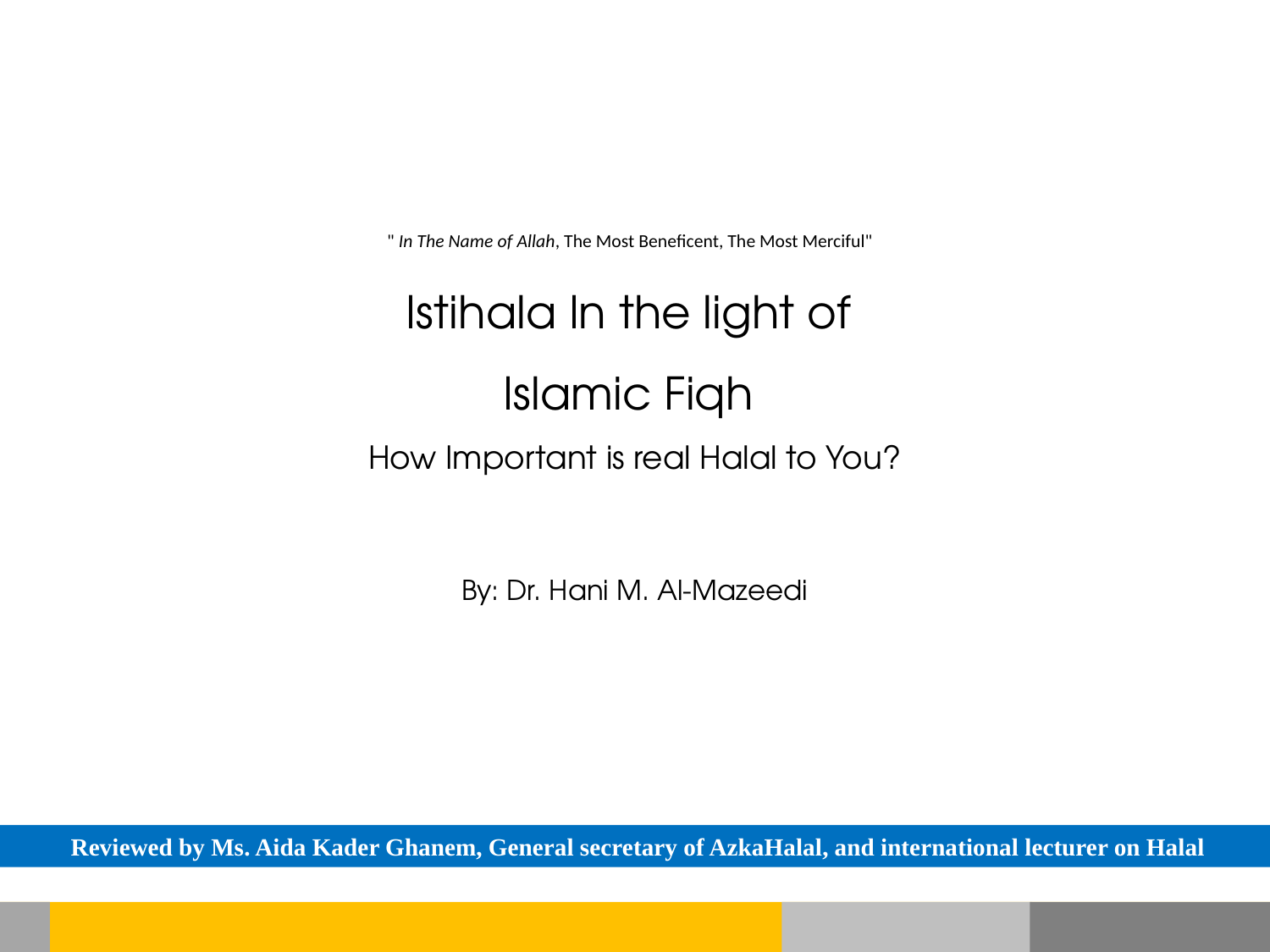

# " In The Name of Allah, The Most Beneficent, The Most Merciful" Istihala In the light of Islamic Fiqh How Important is real Halal to You? By: Dr. Hani M. Al-Mazeedi
 Reviewed by Ms. Aida Kader Ghanem, General secretary of AzkaHalal, and international lecturer on Halal